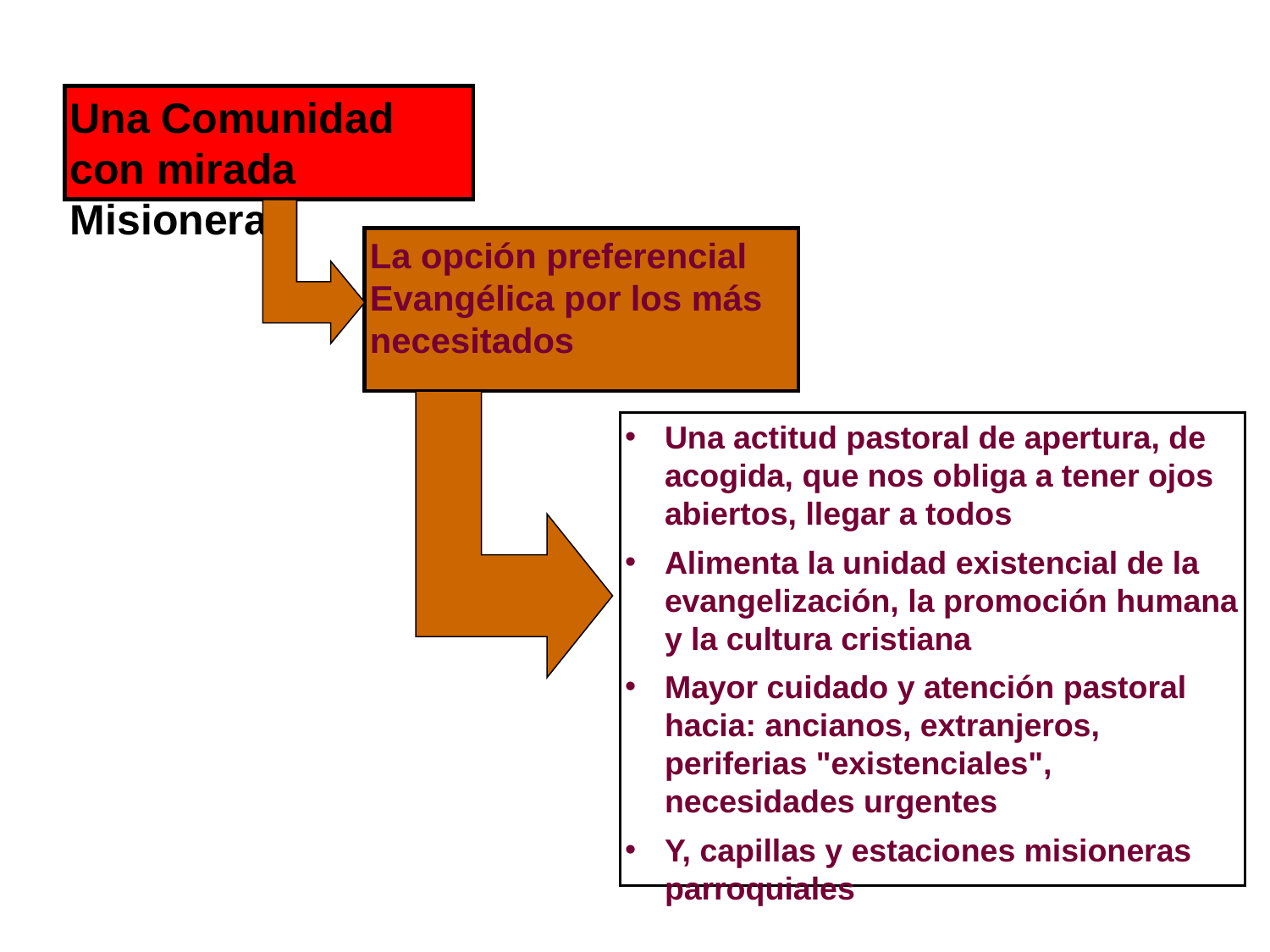

Una Comunidad con mirada Misionera

La opción preferencial
Evangélica por los más
necesitados
Una actitud pastoral de apertura, de acogida, que nos obliga a tener ojos abiertos, llegar a todos
Alimenta la unidad existencial de la evangelización, la promoción humana y la cultura cristiana
Mayor cuidado y atención pastoral hacia: ancianos, extranjeros, periferias "existenciales", necesidades urgentes
Y, capillas y estaciones misioneras parroquiales